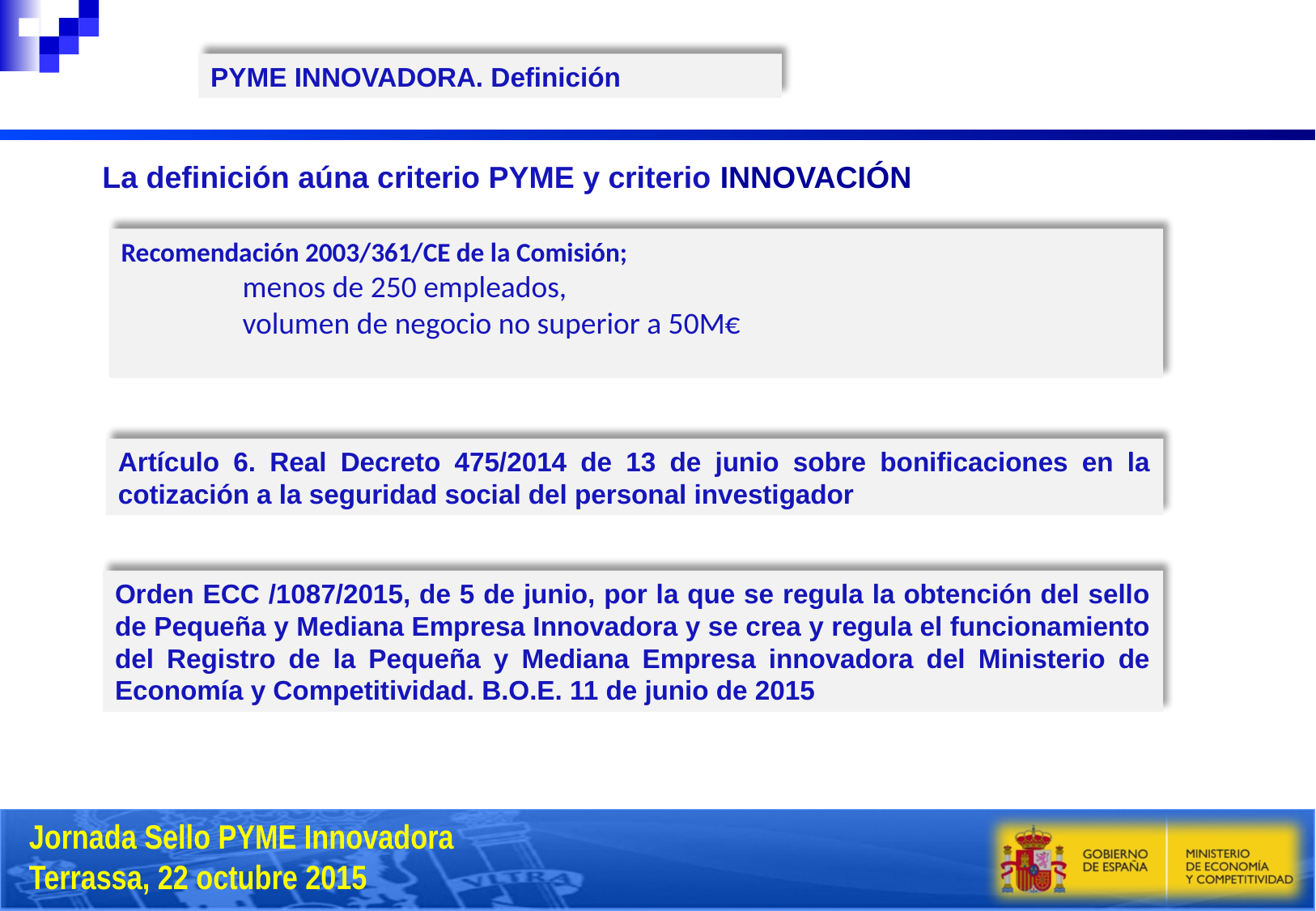

PYME INNOVADORA. Definición
La definición aúna criterio PYME y criterio INNOVACIÓN
Recomendación 2003/361/CE de la Comisión;
menos de 250 empleados,
volumen de negocio no superior a 50M€

Artículo 6. Real Decreto 475/2014 de 13 de junio sobre bonificaciones en la cotización a la seguridad social del personal investigador
.
Orden ECC /1087/2015, de 5 de junio, por la que se regula la obtención del sello de Pequeña y Mediana Empresa Innovadora y se crea y regula el funcionamiento del Registro de la Pequeña y Mediana Empresa innovadora del Ministerio de Economía y Competitividad. B.O.E. 11 de junio de 2015
Jornada Sello PYME Innovadora
Terrassa, 22 octubre 2015